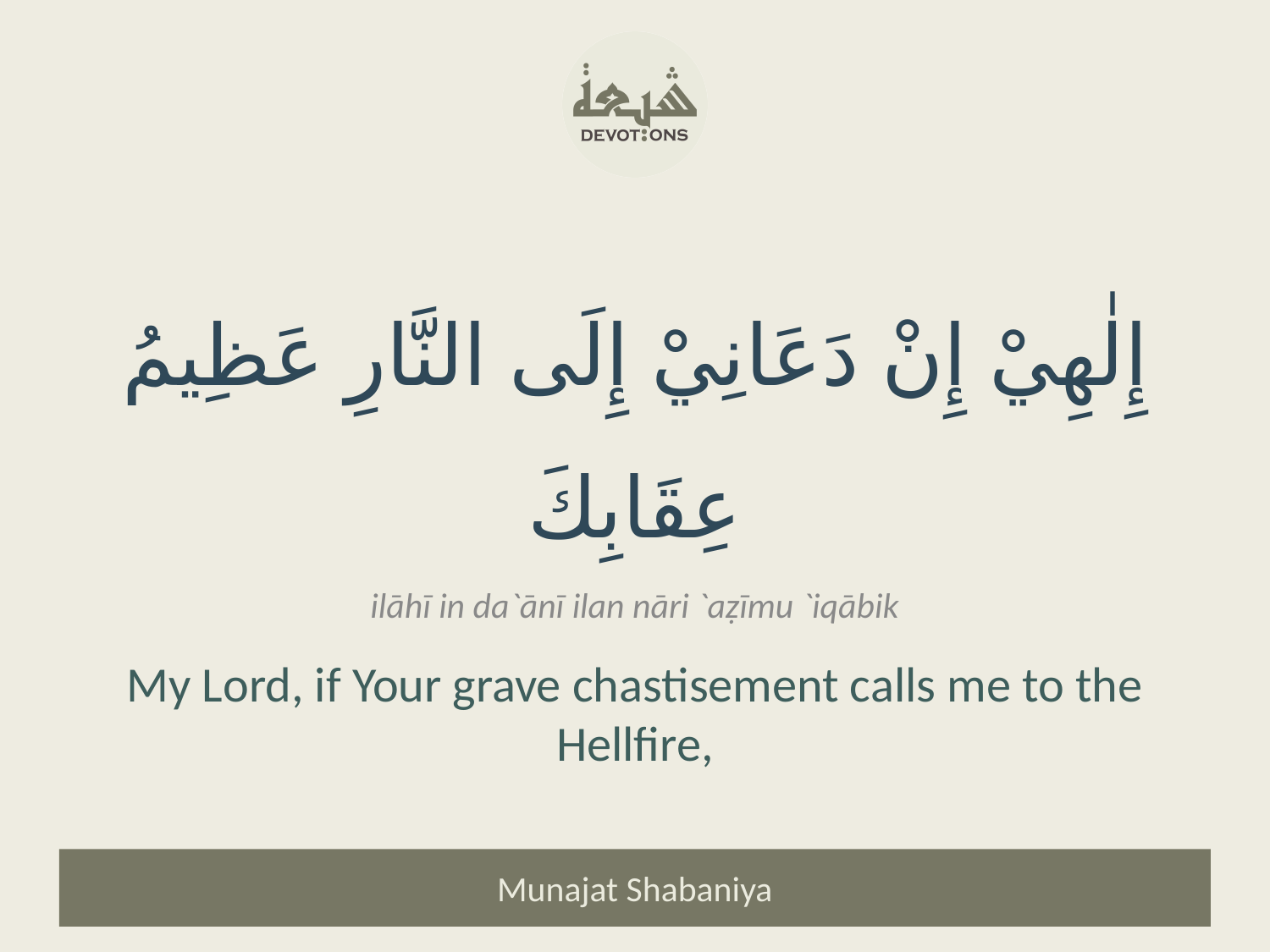

إِلٰهِيْ إِنْ دَعَانِيْ إِلَى النَّارِ عَظِيمُ عِقَابِكَ
ilāhī in da`ānī ilan nāri `aẓīmu `iqābik
My Lord, if Your grave chastisement calls me to the Hellfire,
Munajat Shabaniya